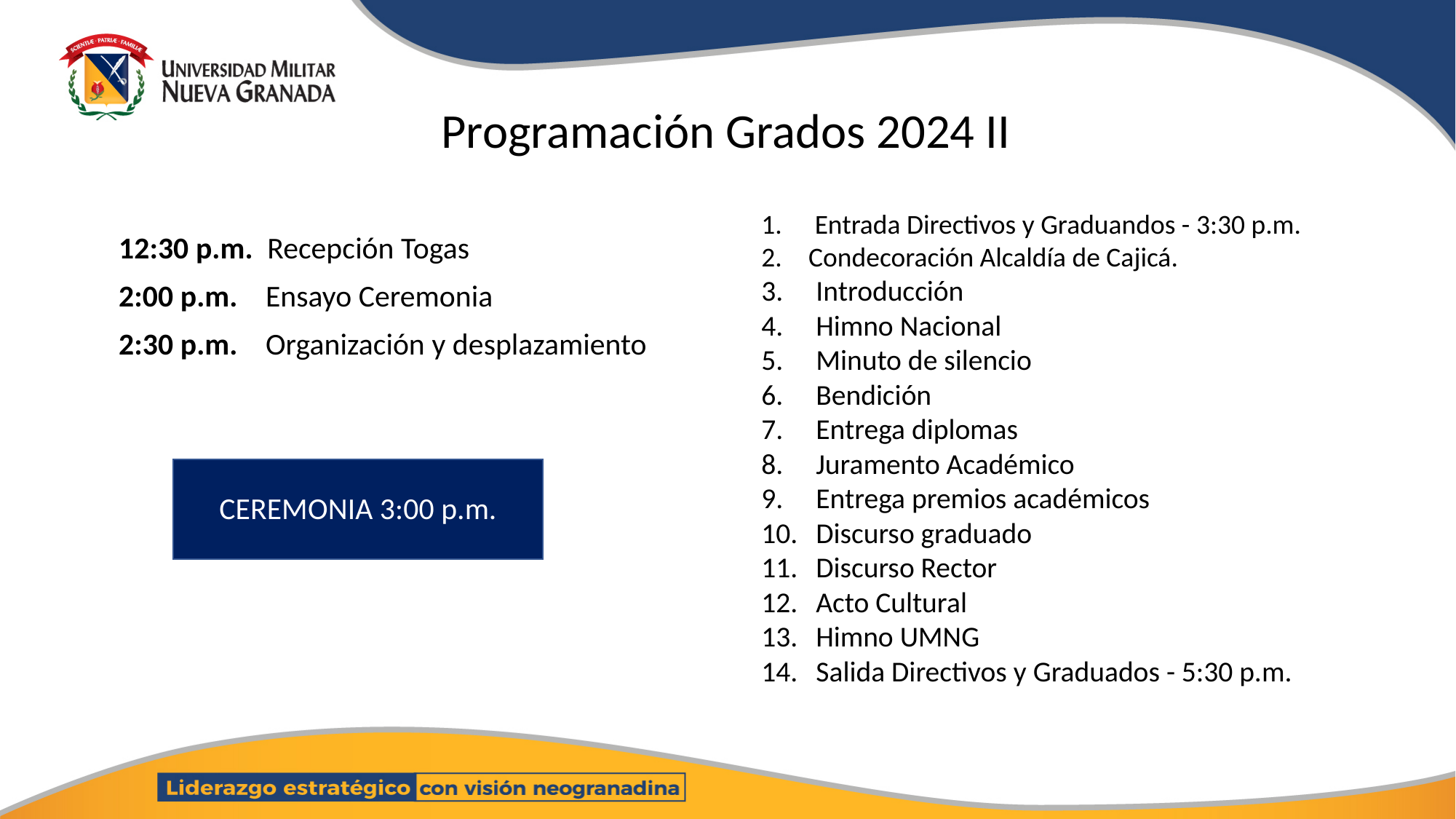

Programación Grados 2024 II
  Entrada Directivos y Graduandos - 3:30 p.m.
 Condecoración Alcaldía de Cajicá.
Introducción
Himno Nacional
Minuto de silencio
Bendición
Entrega diplomas
Juramento Académico
Entrega premios académicos
Discurso graduado
Discurso Rector
Acto Cultural
Himno UMNG
Salida Directivos y Graduados - 5:30 p.m.
12:30 p.m.  Recepción Togas
2:00 p.m.    Ensayo Ceremonia
2:30 p.m.    Organización y desplazamiento

CEREMONIA 3:00 p.m.

# PUNTOS CEREMONIA 3:00 p.m.